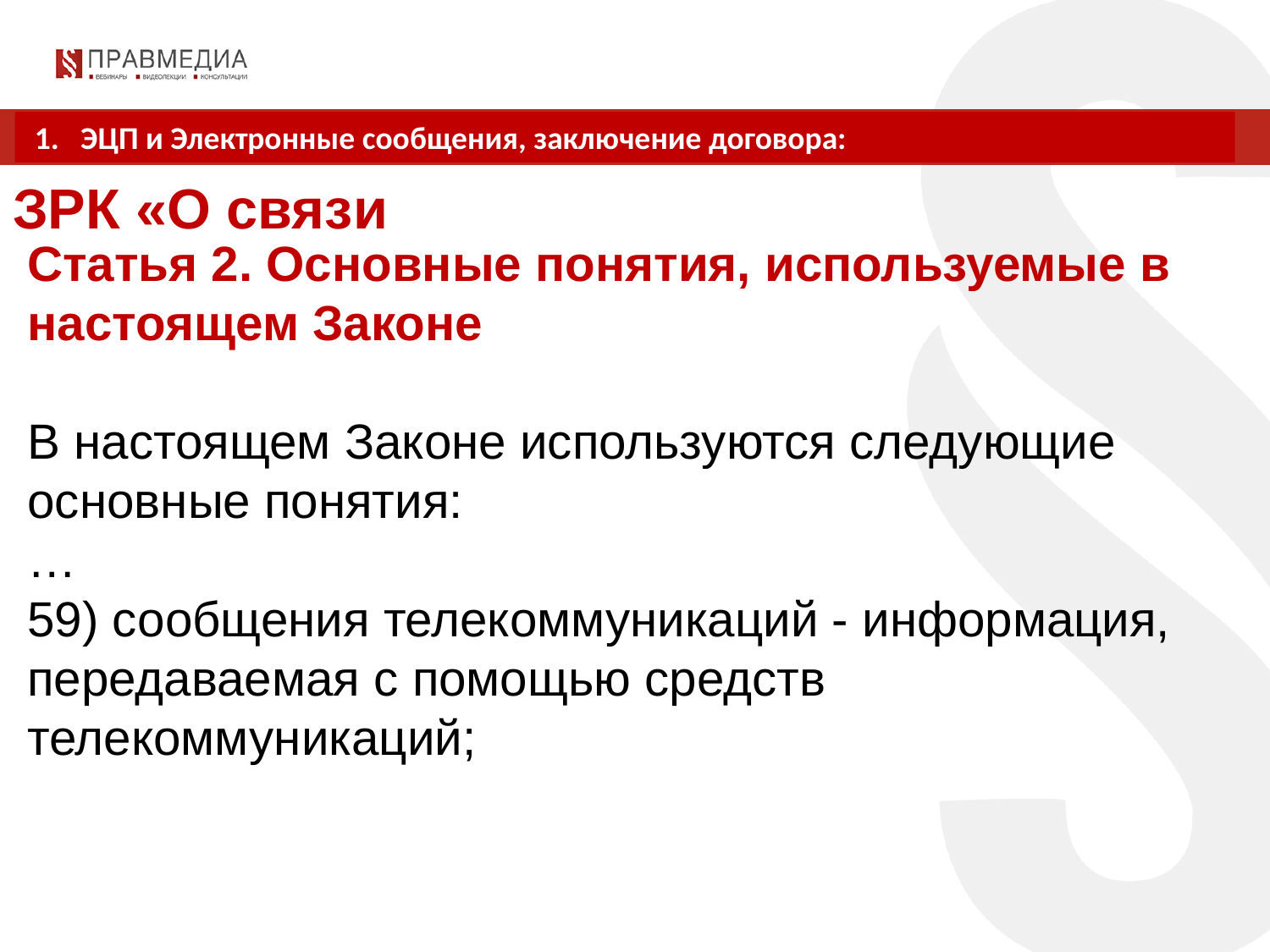

1.   ЭЦП и Электронные сообщения, заключение договора:
ЗРК «О связи

Статья 2. Основные понятия, используемые в настоящем Законе

В настоящем Законе используются следующие основные понятия:
…
59) сообщения телекоммуникаций - информация, передаваемая с помощью средств телекоммуникаций;